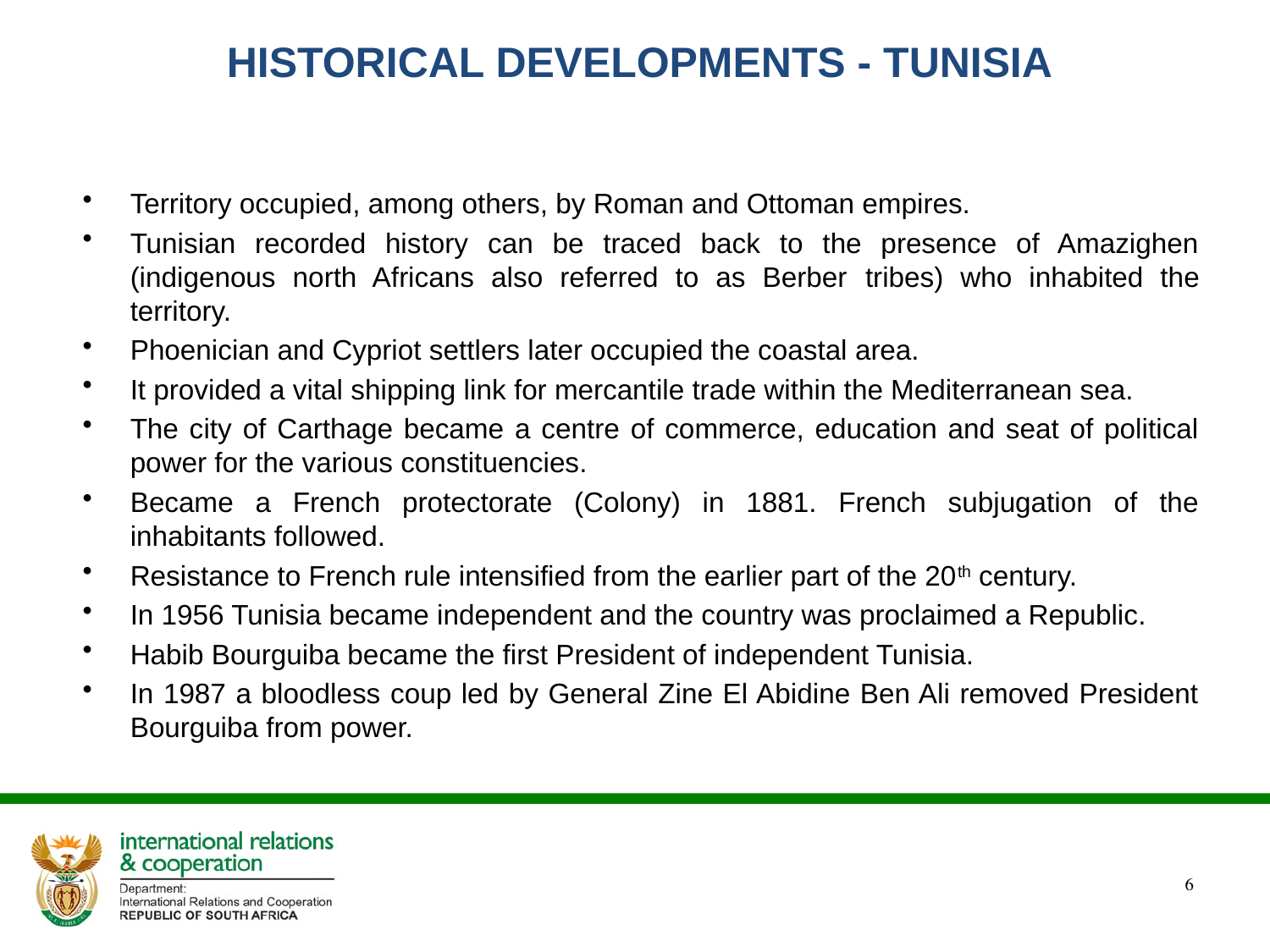

# HISTORICAL DEVELOPMENTS - TUNISIA

Territory occupied, among others, by Roman and Ottoman empires.
Tunisian recorded history can be traced back to the presence of Amazighen (indigenous north Africans also referred to as Berber tribes) who inhabited the territory.
Phoenician and Cypriot settlers later occupied the coastal area.
It provided a vital shipping link for mercantile trade within the Mediterranean sea.
The city of Carthage became a centre of commerce, education and seat of political power for the various constituencies.
Became a French protectorate (Colony) in 1881. French subjugation of the inhabitants followed.
Resistance to French rule intensified from the earlier part of the 20th century.
In 1956 Tunisia became independent and the country was proclaimed a Republic.
Habib Bourguiba became the first President of independent Tunisia.
In 1987 a bloodless coup led by General Zine El Abidine Ben Ali removed President Bourguiba from power.

6